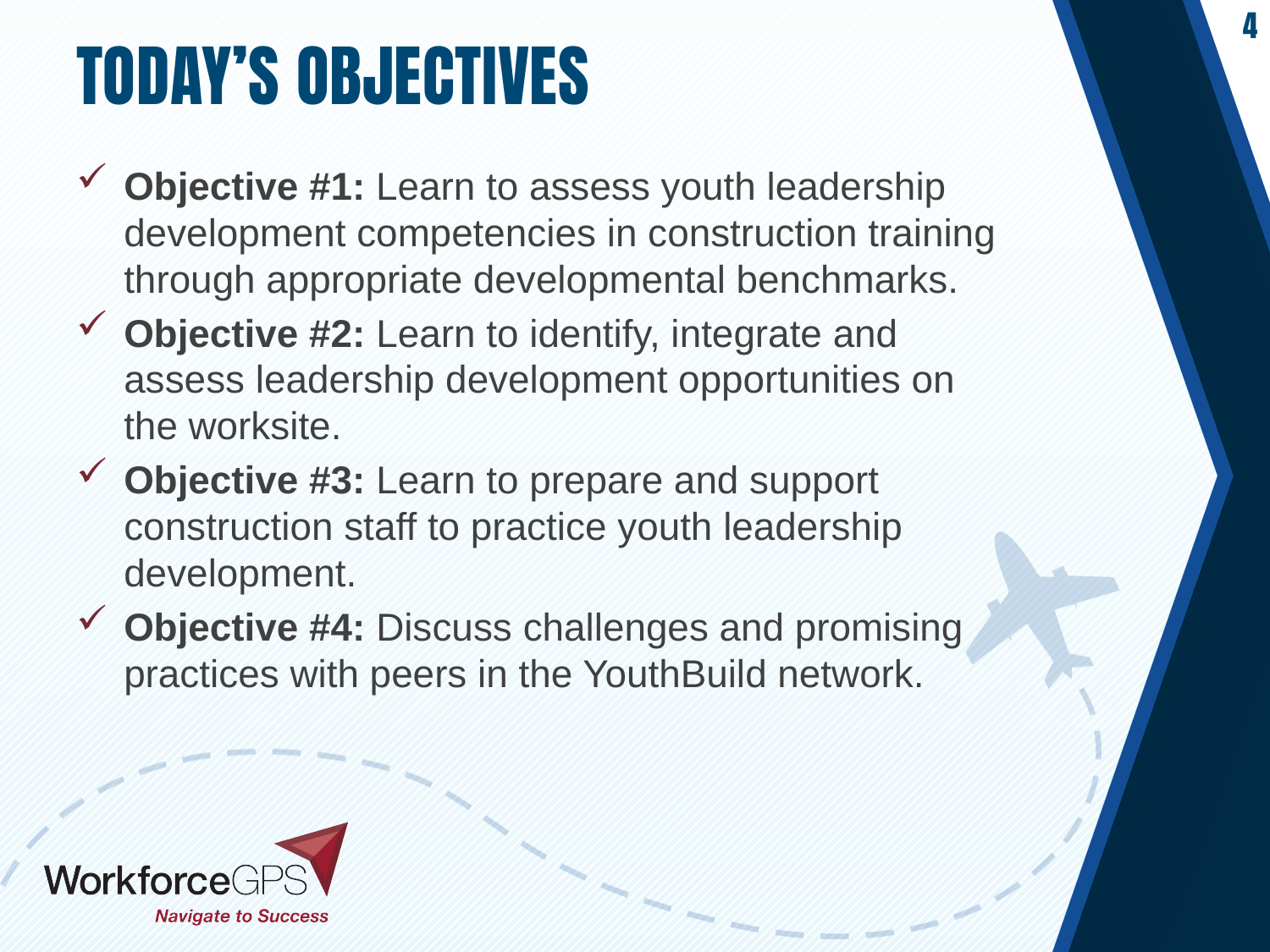

Objective #1: Learn to assess youth leadership development competencies in construction training through appropriate developmental benchmarks.
Objective #2: Learn to identify, integrate and assess leadership development opportunities on the worksite.
Objective #3: Learn to prepare and support construction staff to practice youth leadership development.
Objective #4: Discuss challenges and promising practices with peers in the YouthBuild network.